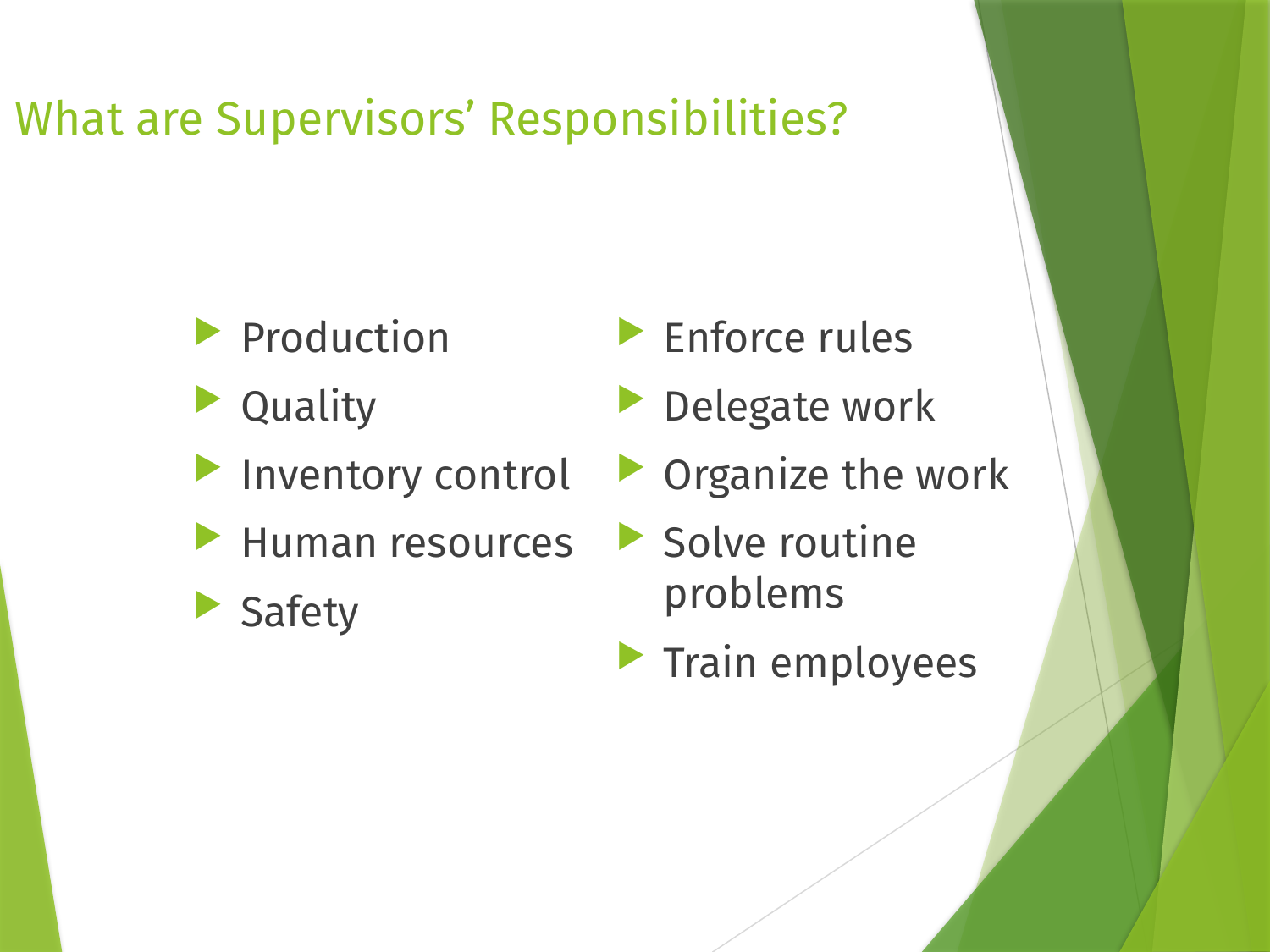

# What are Supervisors’ Responsibilities?
Production
Quality
Inventory control
Human resources
Safety

Enforce rules
Delegate work
Organize the work
Solve routine problems
Train employees